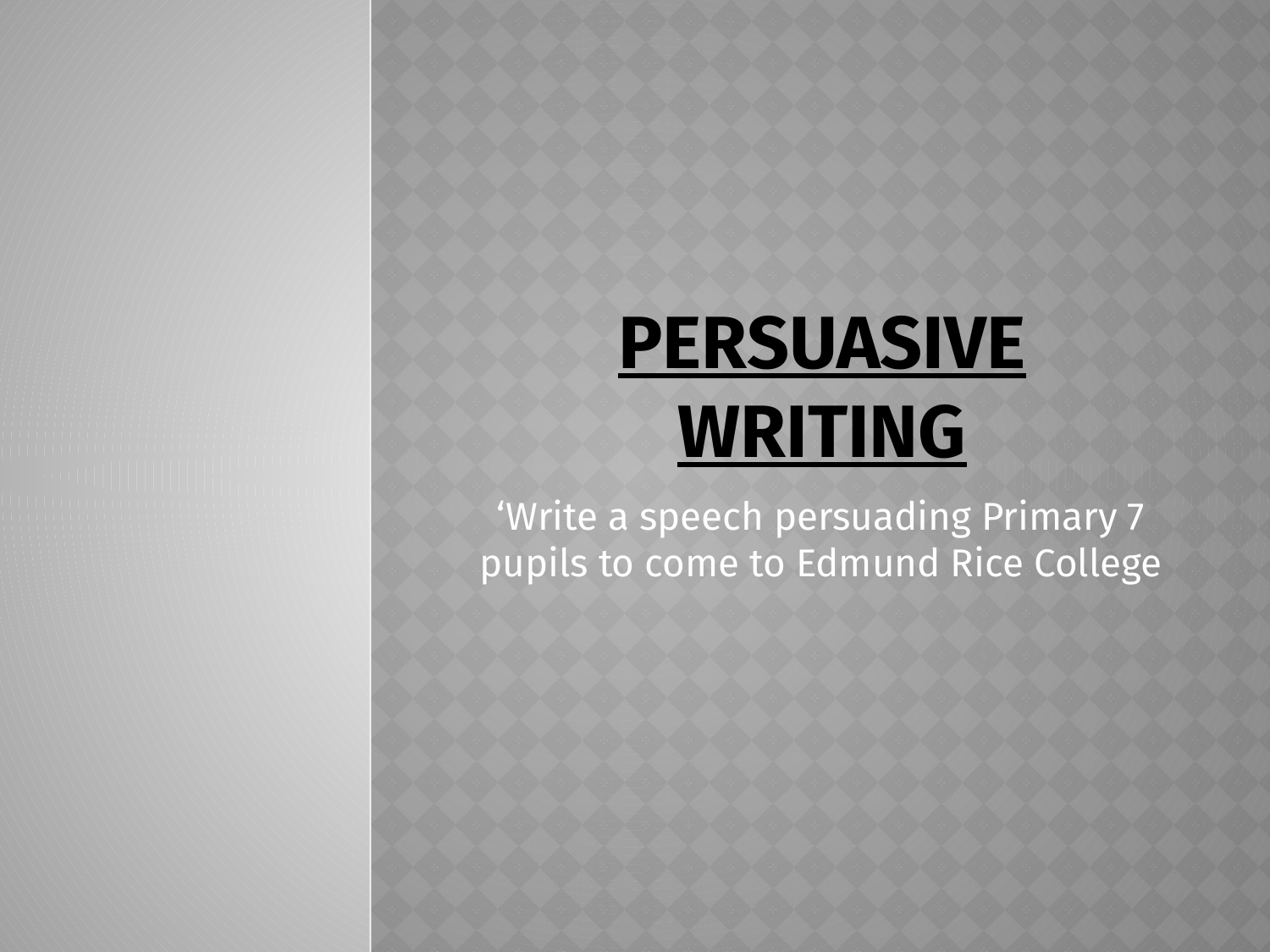

# Persuasive Writing
‘Write a speech persuading Primary 7 pupils to come to Edmund Rice College